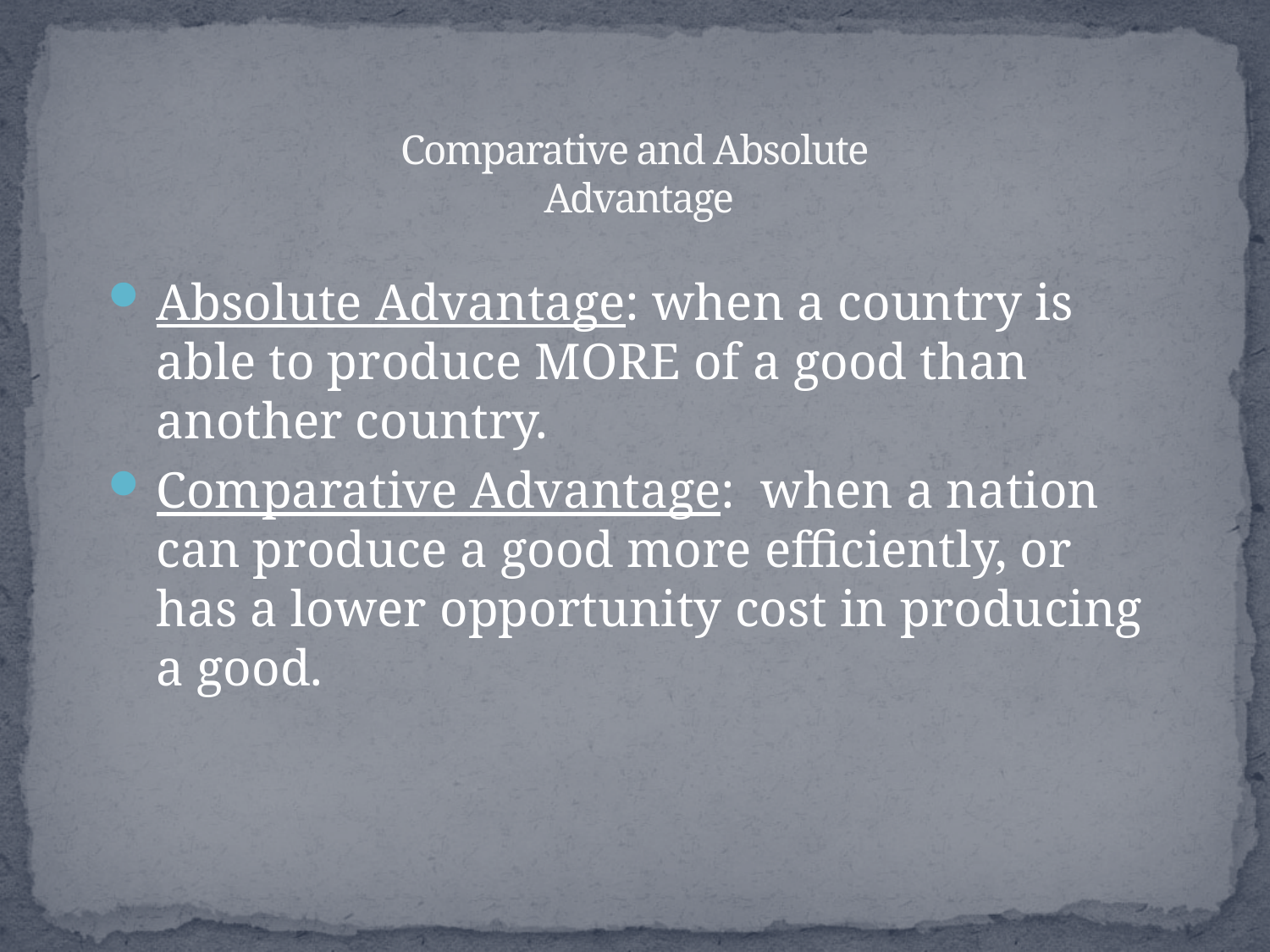

# Comparative and Absolute Advantage
Absolute Advantage: when a country is able to produce MORE of a good than another country.
Comparative Advantage:  when a nation can produce a good more efficiently, or has a lower opportunity cost in producing a good.